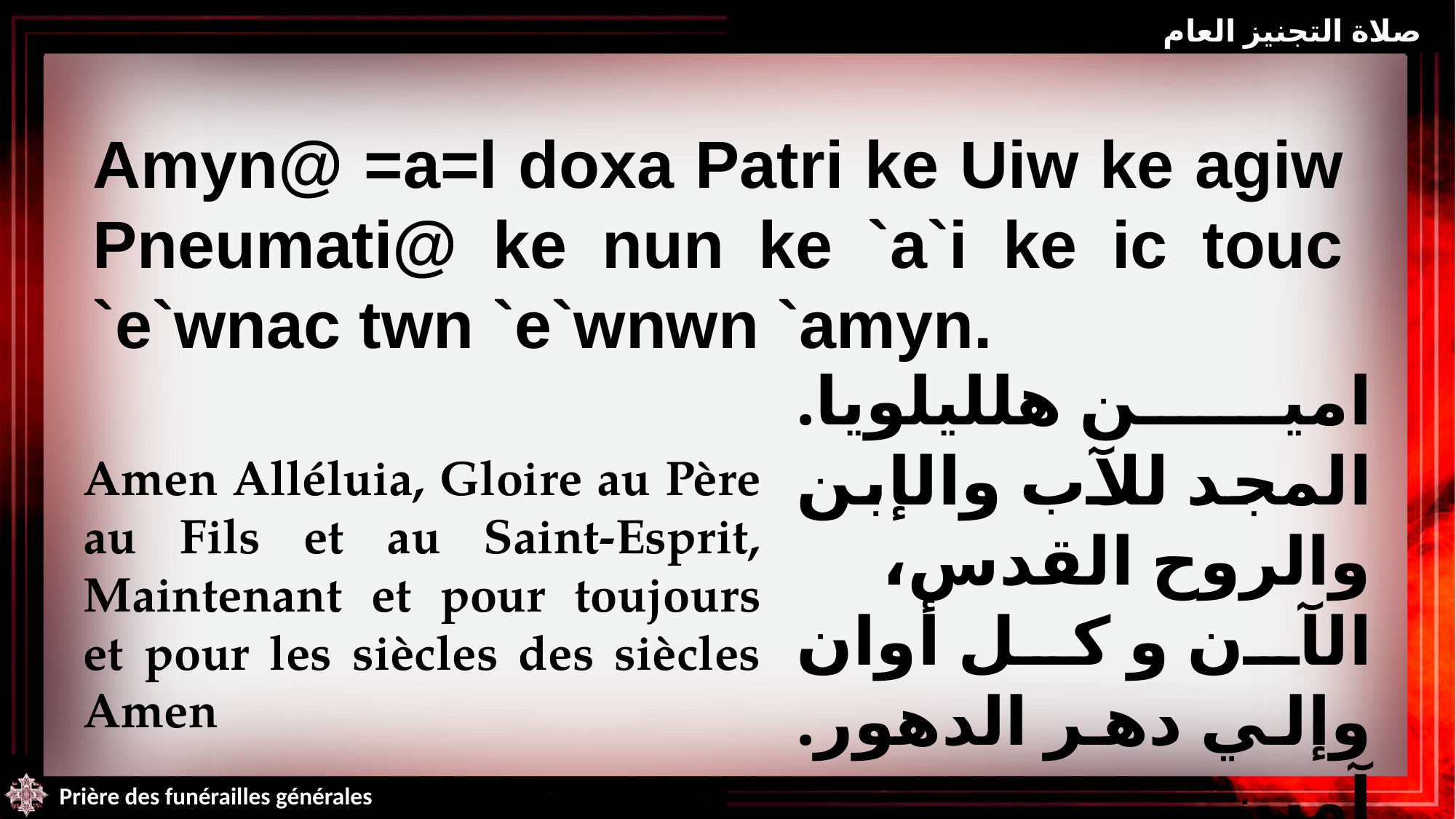

صلاة التجنيز العام
Amyn@ =a=l doxa Patri ke Uiw ke agiw Pneumati@ ke nun ke `a`i ke ic touc `e`wnac twn `e`wnwn `amyn.

Amen Alléluia, Gloire au Père au Fils et au Saint-Esprit, Maintenant et pour toujours et pour les siècles des siècles Amen
امين هلليلويا. المجد للآب والإبن والروح القدس، الآن و كل أوان وإلي دهر الدهور. آمين.
Prière des funérailles générales